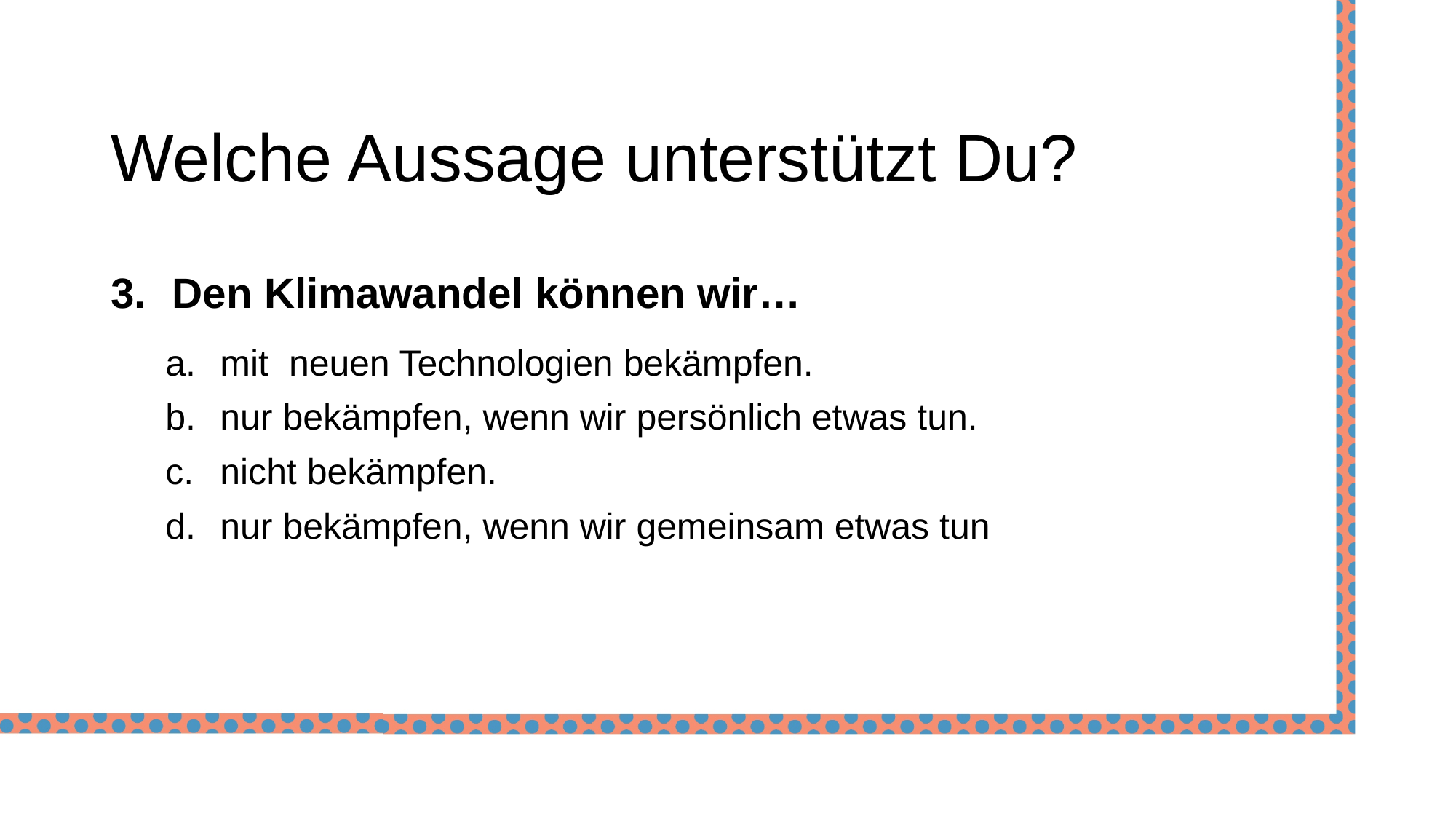

Welche Aussage unterstützt Du?
Den Klimawandel können wir…
mit  neuen Technologien bekämpfen.
nur bekämpfen, wenn wir persönlich etwas tun.
nicht bekämpfen.
nur bekämpfen, wenn wir gemeinsam etwas tun